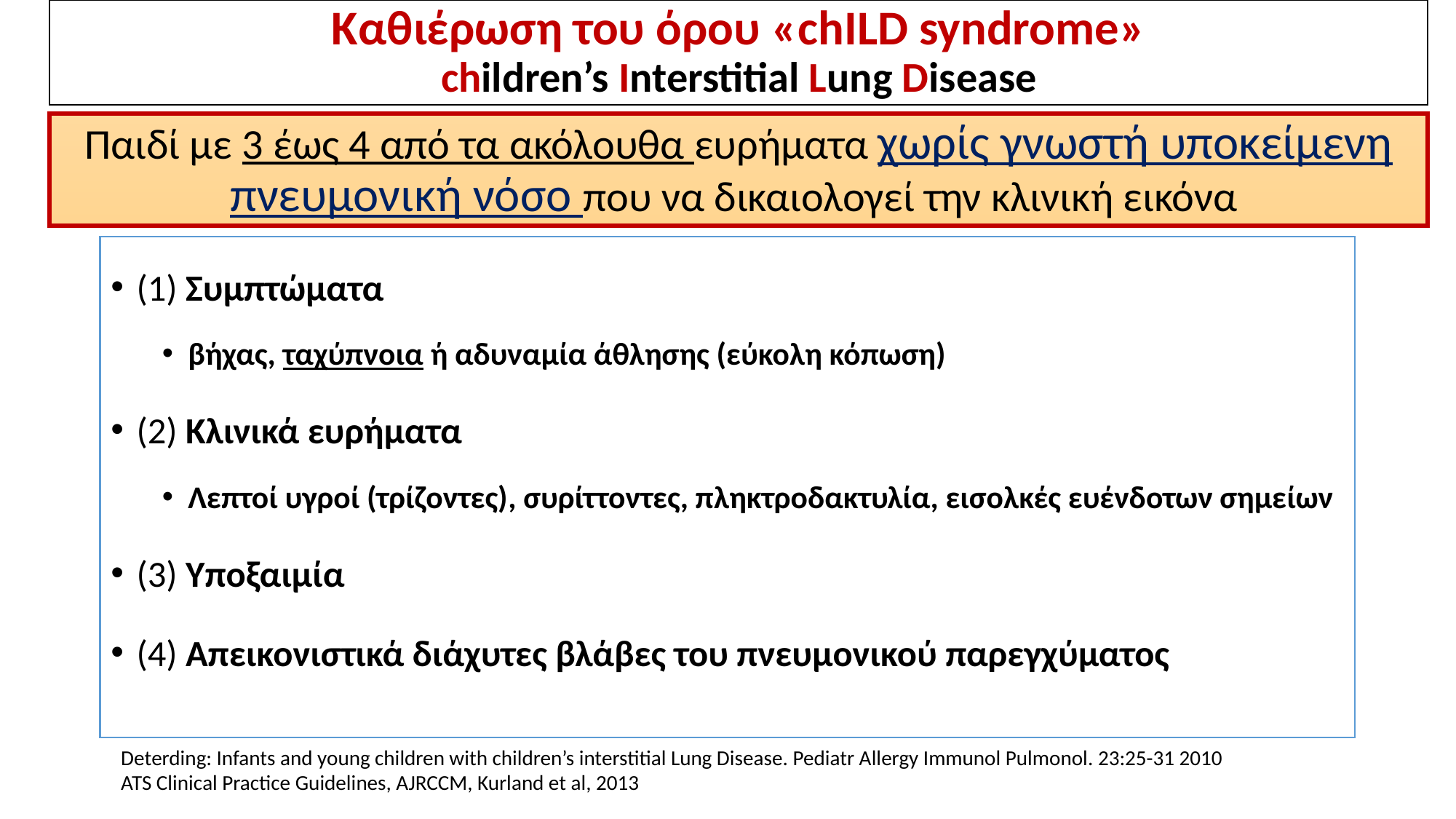

# Καθιέρωση του όρου «chILD syndrome» children’s Interstitial Lung Disease
Παιδί με 3 έως 4 από τα ακόλουθα ευρήματα χωρίς γνωστή υποκείμενη πνευμονική νόσο που να δικαιολογεί την κλινική εικόνα
(1) Συμπτώματα
βήχας, ταχύπνοια ή αδυναμία άθλησης (εύκολη κόπωση)
(2) Κλινικά ευρήματα
Λεπτοί υγροί (τρίζοντες), συρίττοντες, πληκτροδακτυλία, εισολκές ευένδοτων σημείων
(3) Υποξαιμία
(4) Απεικονιστικά διάχυτες βλάβες του πνευμονικού παρεγχύματος
Deterding: Infants and young children with children’s interstitial Lung Disease. Pediatr Allergy Immunol Pulmonol. 23:25-31 2010
ATS Clinical Practice Guidelines, AJRCCM, Kurland et al, 2013